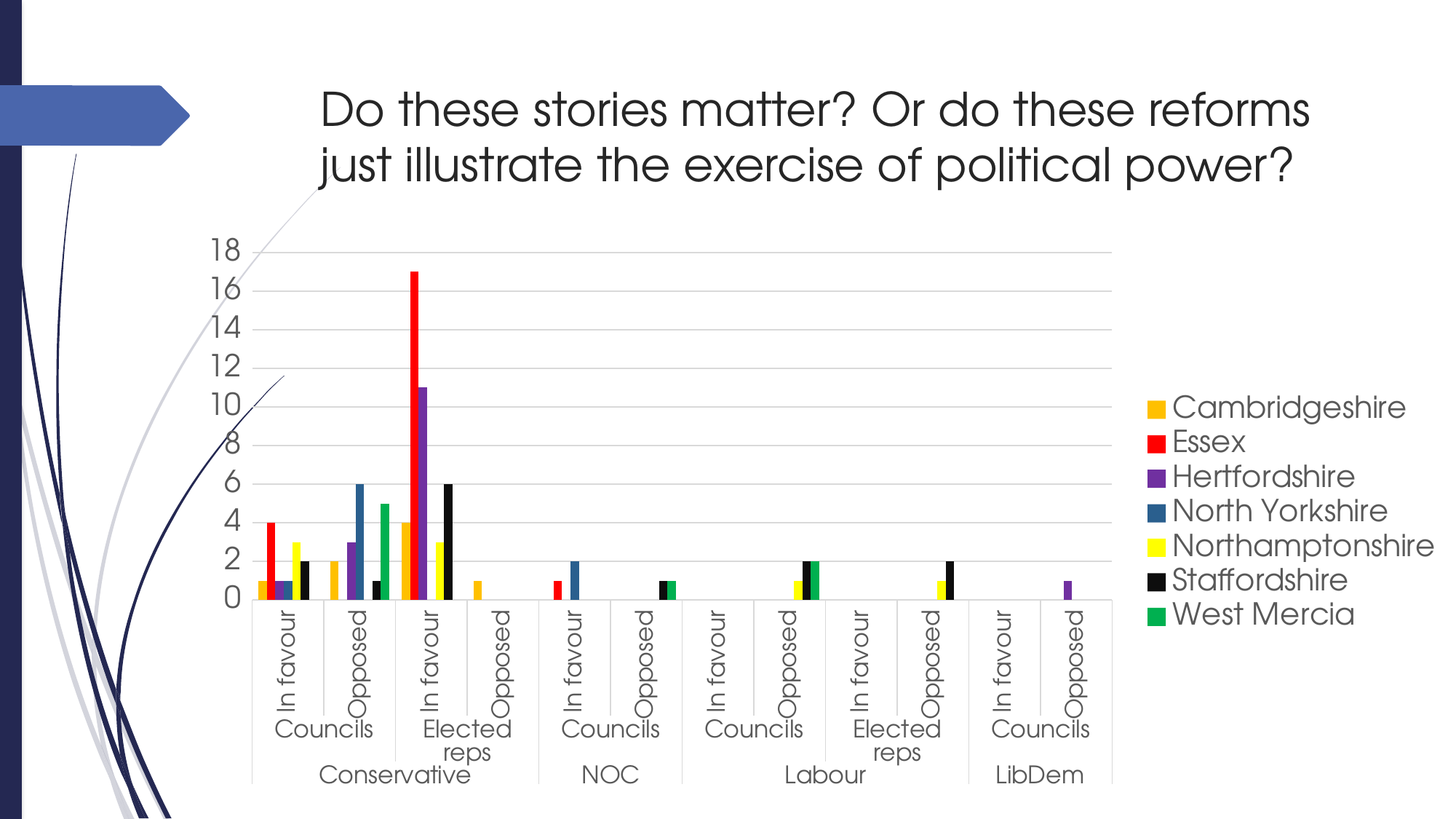

# Do these stories matter? Or do these reforms just illustrate the exercise of political power?

### Chart

| Category | Cambridgeshire | Essex | Hertfordshire | North Yorkshire | Northamptonshire | Staffordshire | West Mercia |
|---|---|---|---|---|---|---|---|
| In favour | 1.0 | 4.0 | 1.0 | 1.0 | 3.0 | 2.0 | None |
| Opposed | 2.0 | None | 3.0 | 6.0 | None | 1.0 | 5.0 |
| In favour | 4.0 | 17.0 | 11.0 | None | 3.0 | 6.0 | None |
| Opposed | 1.0 | None | None | None | None | None | None |
| In favour | None | 1.0 | None | 2.0 | None | None | None |
| Opposed | None | None | None | None | None | 1.0 | 1.0 |
| In favour | None | None | None | None | None | None | None |
| Opposed | None | None | None | None | 1.0 | 2.0 | 2.0 |
| In favour | None | None | None | None | None | None | None |
| Opposed | None | None | None | None | 1.0 | 2.0 | None |
| In favour | None | None | None | None | None | None | None |
| Opposed | None | None | 1.0 | None | None | None | None |